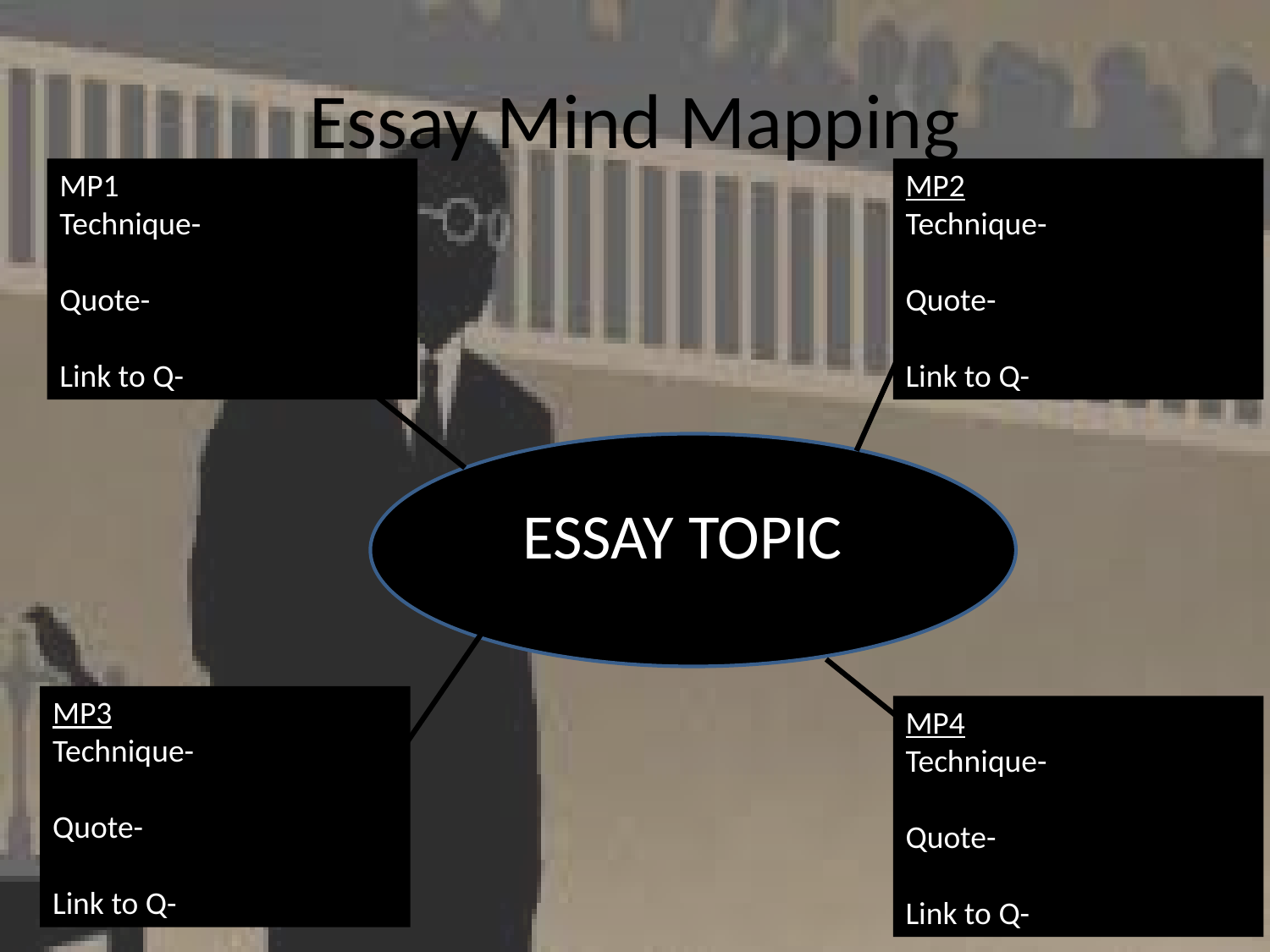

# Essay Mind Mapping
MP1
Technique-

Quote-

Link to Q-
MP2
Technique-

Quote-

Link to Q-

ESSAY TOPIC
MP3
Technique-

Quote-

Link to Q-
MP4
Technique-

Quote-

Link to Q-